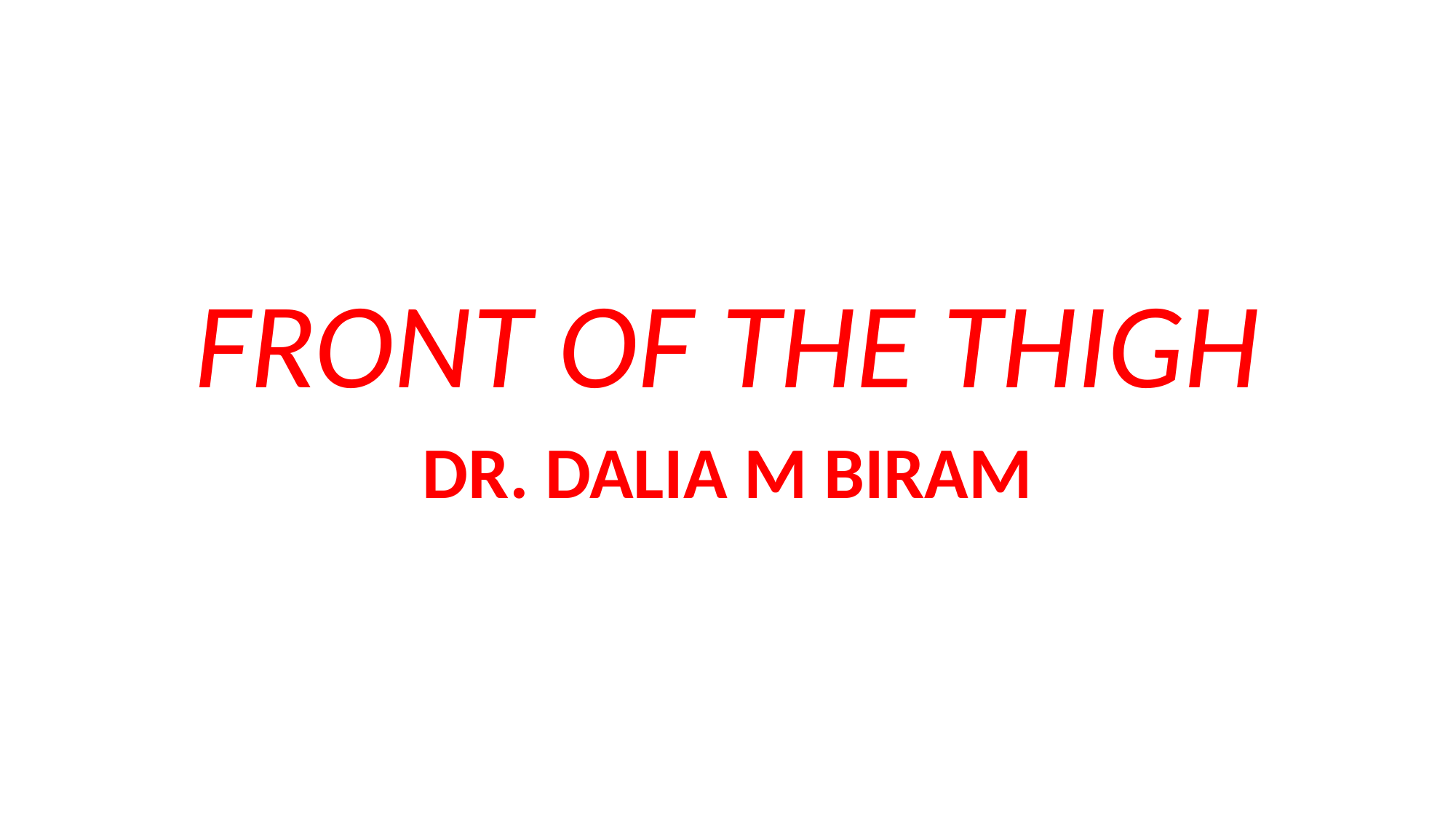

# FRONT OF THE THIGH
DR. DALIA M BIRAM